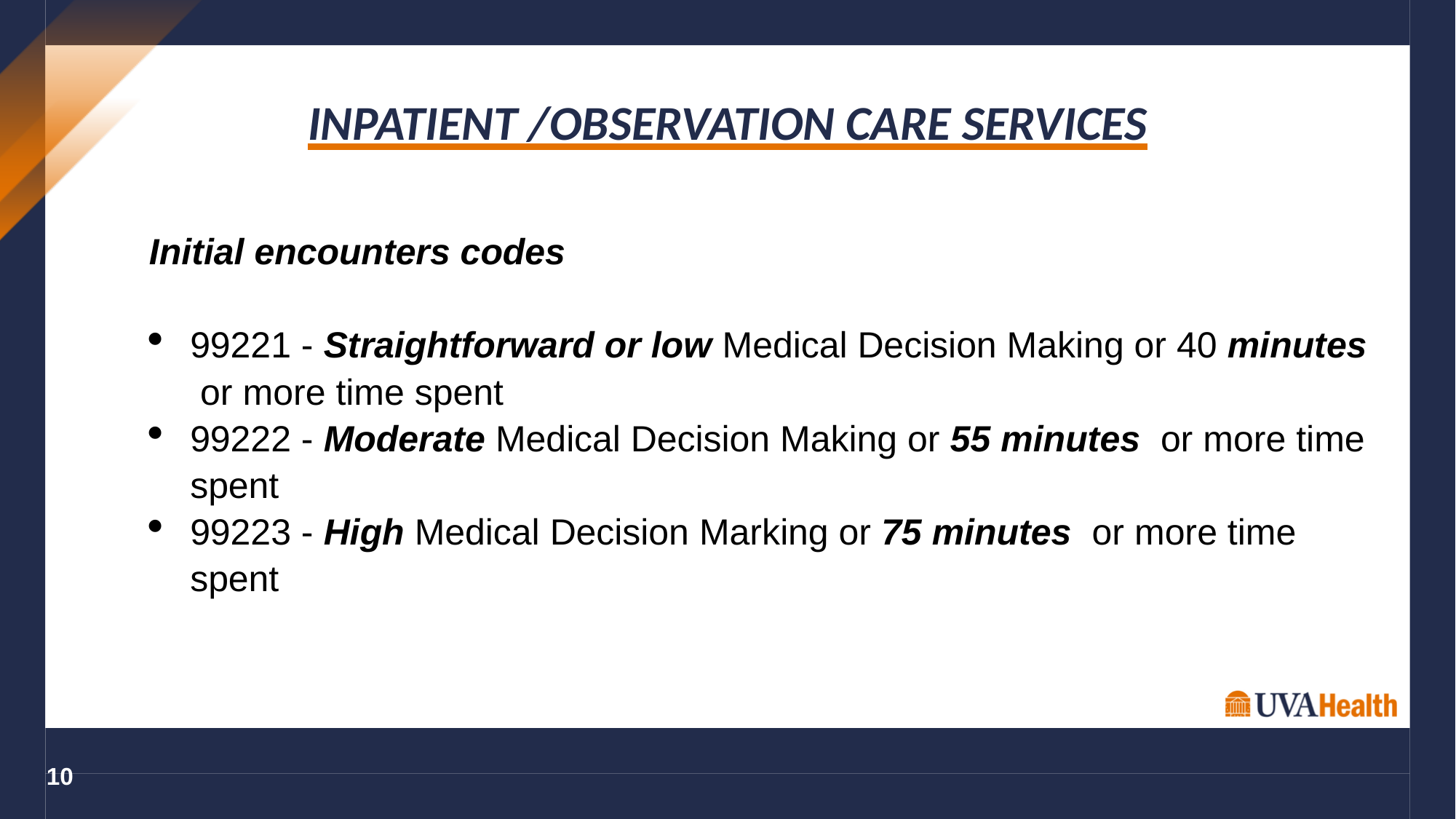

INPATIENT /OBSERVATION CARE SERVICES

Initial encounters codes

99221 - Straightforward or low Medical Decision Making or 40 minutes  or more time spent
99222 - Moderate Medical Decision Making or 55 minutes  or more time spent
99223 - High Medical Decision Marking or 75 minutes  or more time spent